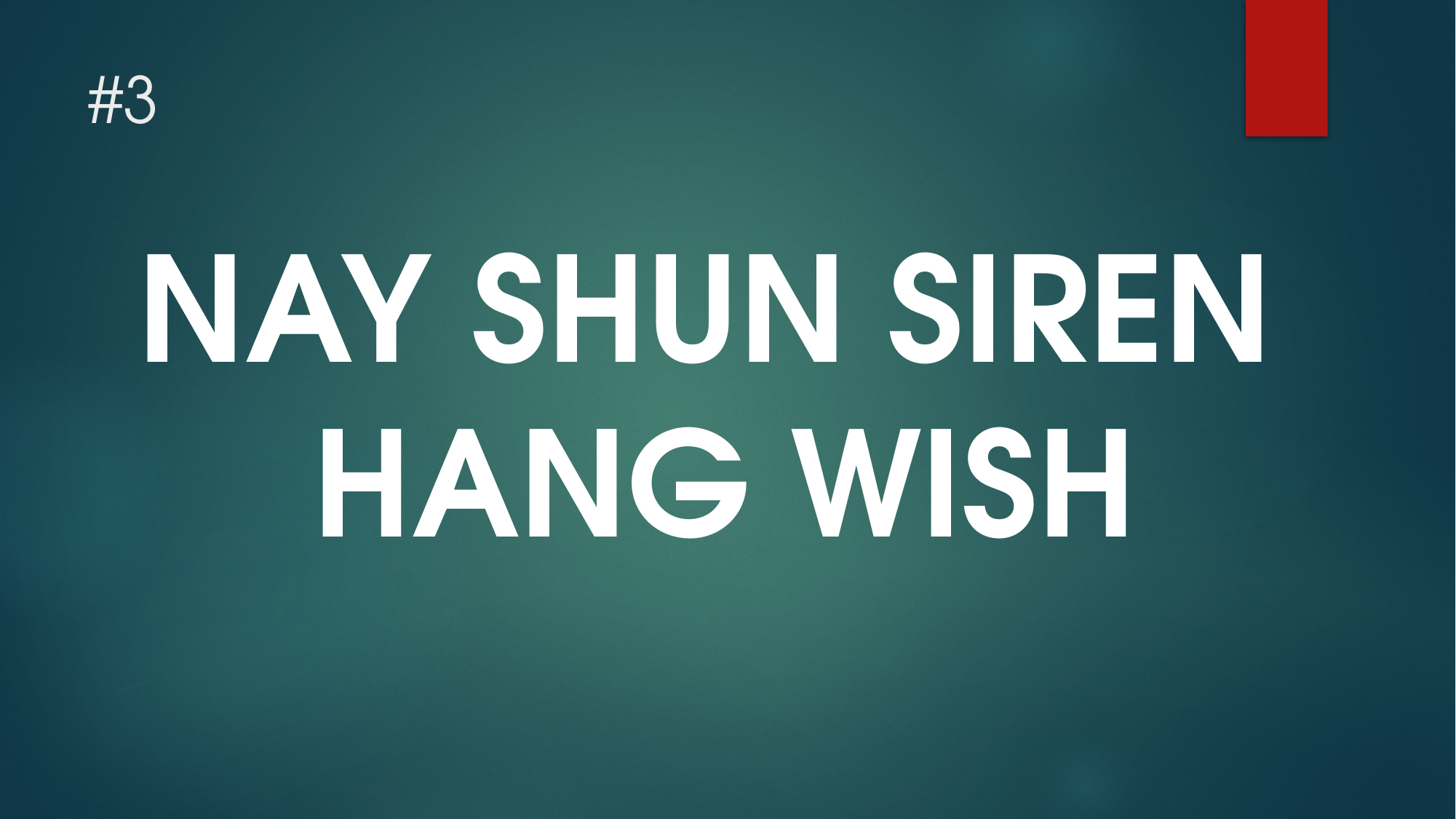

# #3
NAY SHUN SIREN
HANG WISH